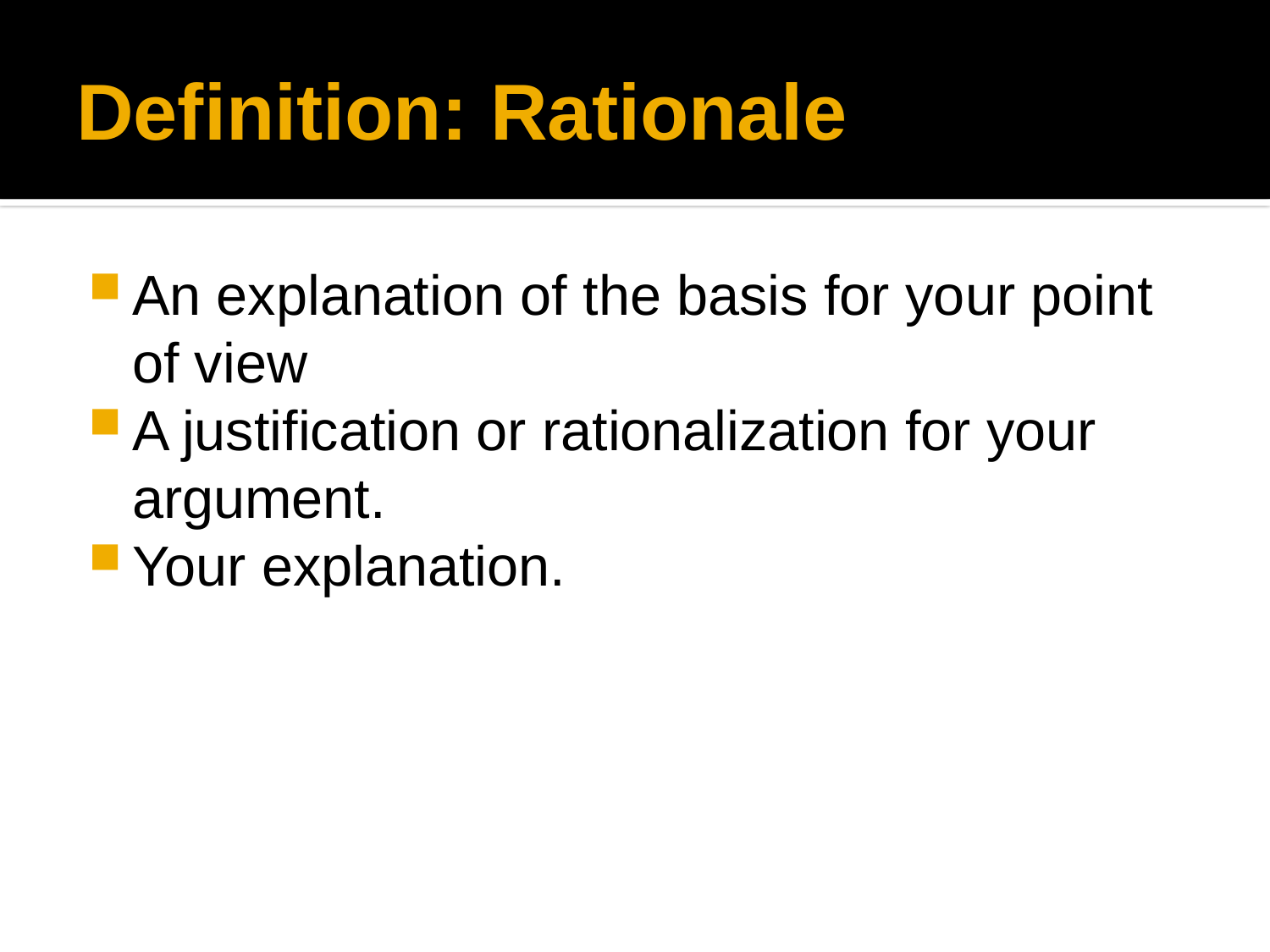

# Definition: Rationale
An explanation of the basis for your point of view
A justification or rationalization for your argument.
Your explanation.